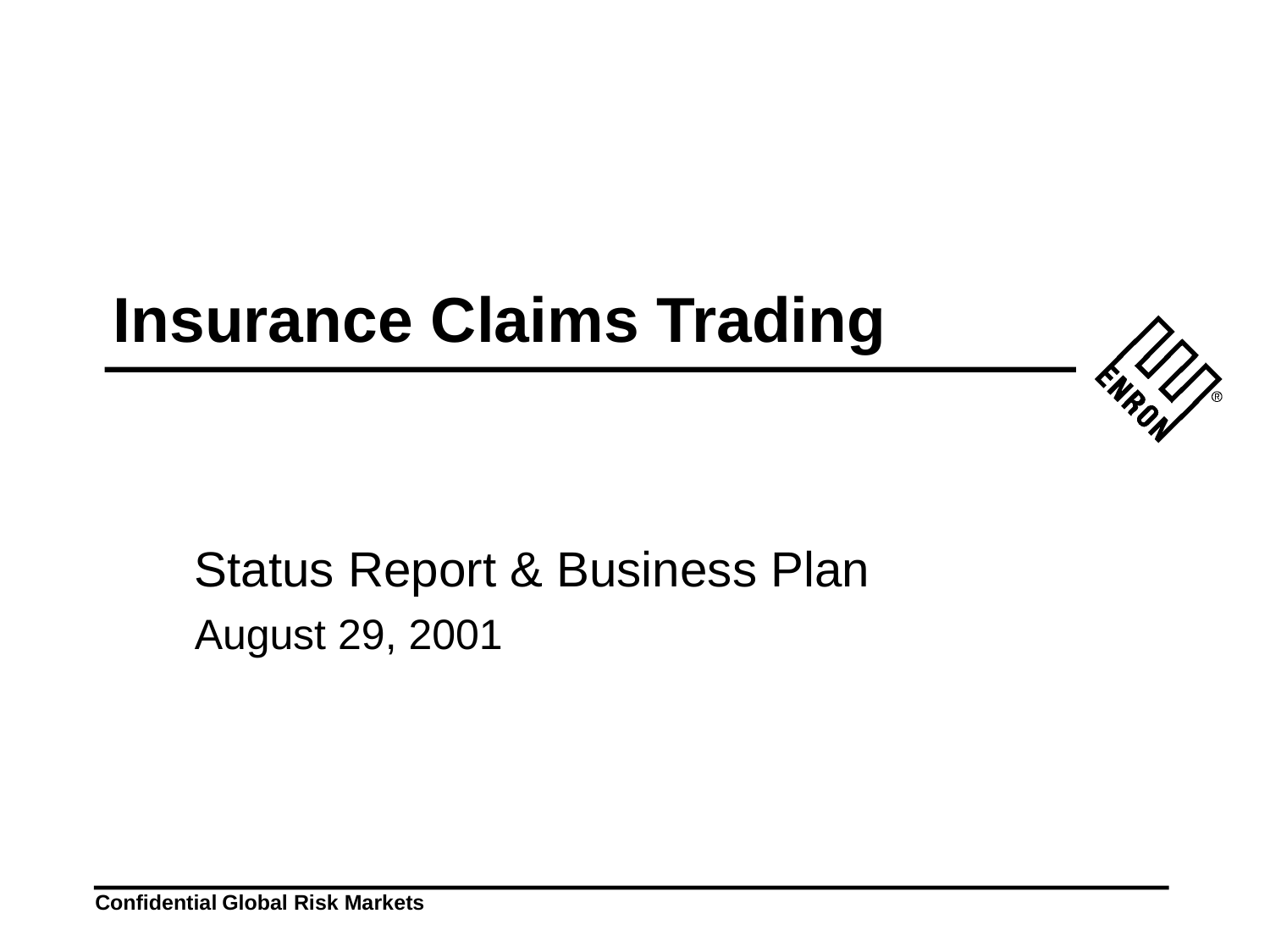

1
# Insurance Claims Trading
Status Report & Business Plan
August 29, 2001